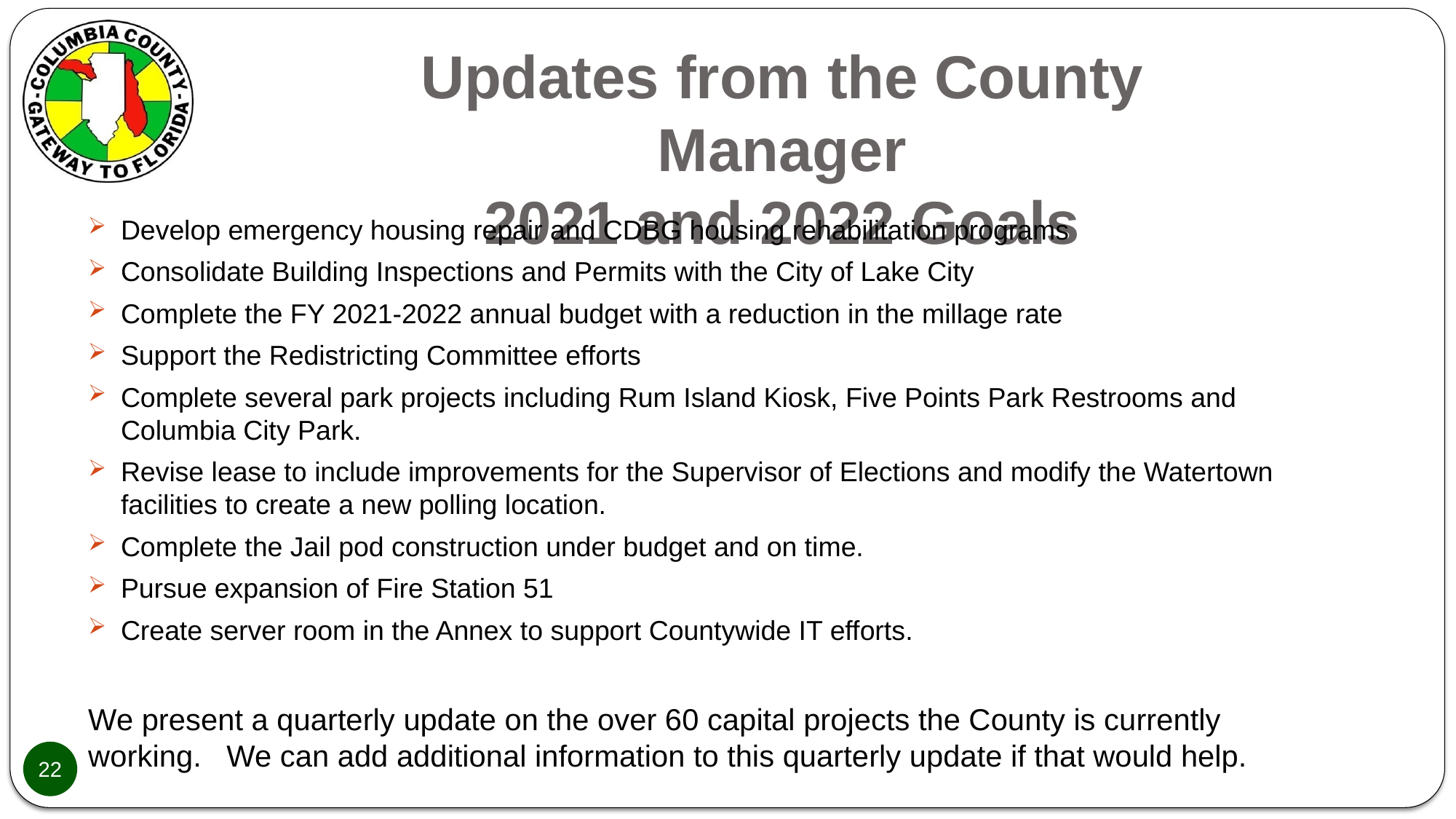

# Updates from the County Manager 2021 and 2022 Goals
Develop emergency housing repair and CDBG housing rehabilitation programs
Consolidate Building Inspections and Permits with the City of Lake City
Complete the FY 2021-2022 annual budget with a reduction in the millage rate
Support the Redistricting Committee efforts
Complete several park projects including Rum Island Kiosk, Five Points Park Restrooms and Columbia City Park.
Revise lease to include improvements for the Supervisor of Elections and modify the Watertown facilities to create a new polling location.
Complete the Jail pod construction under budget and on time.
Pursue expansion of Fire Station 51
Create server room in the Annex to support Countywide IT efforts.

We present a quarterly update on the over 60 capital projects the County is currently working.   We can add additional information to this quarterly update if that would help.
22